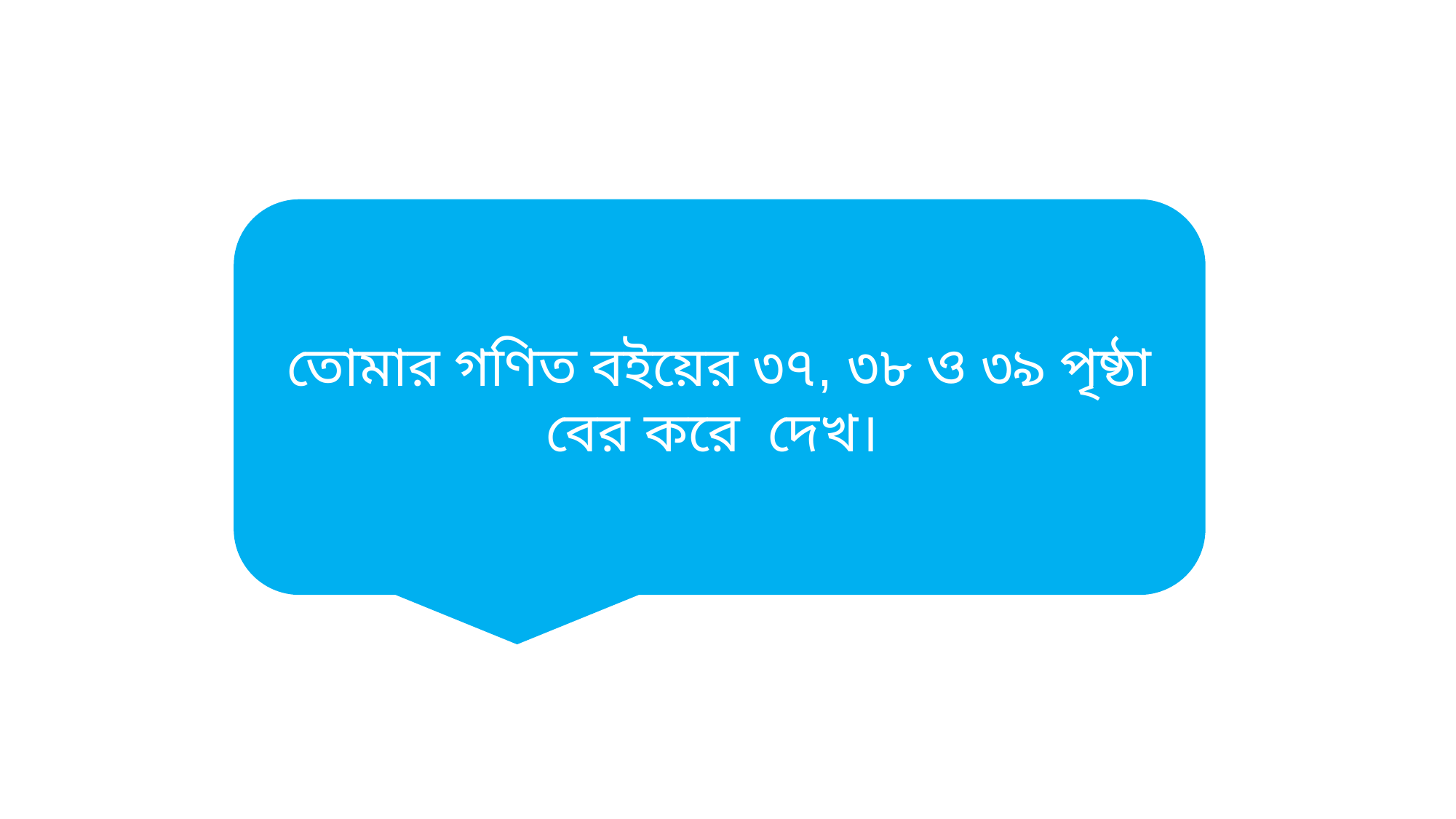

তোমার গণিত বইয়ের ৩৭, ৩৮ ও ৩৯ পৃষ্ঠা বের করে  দেখ।